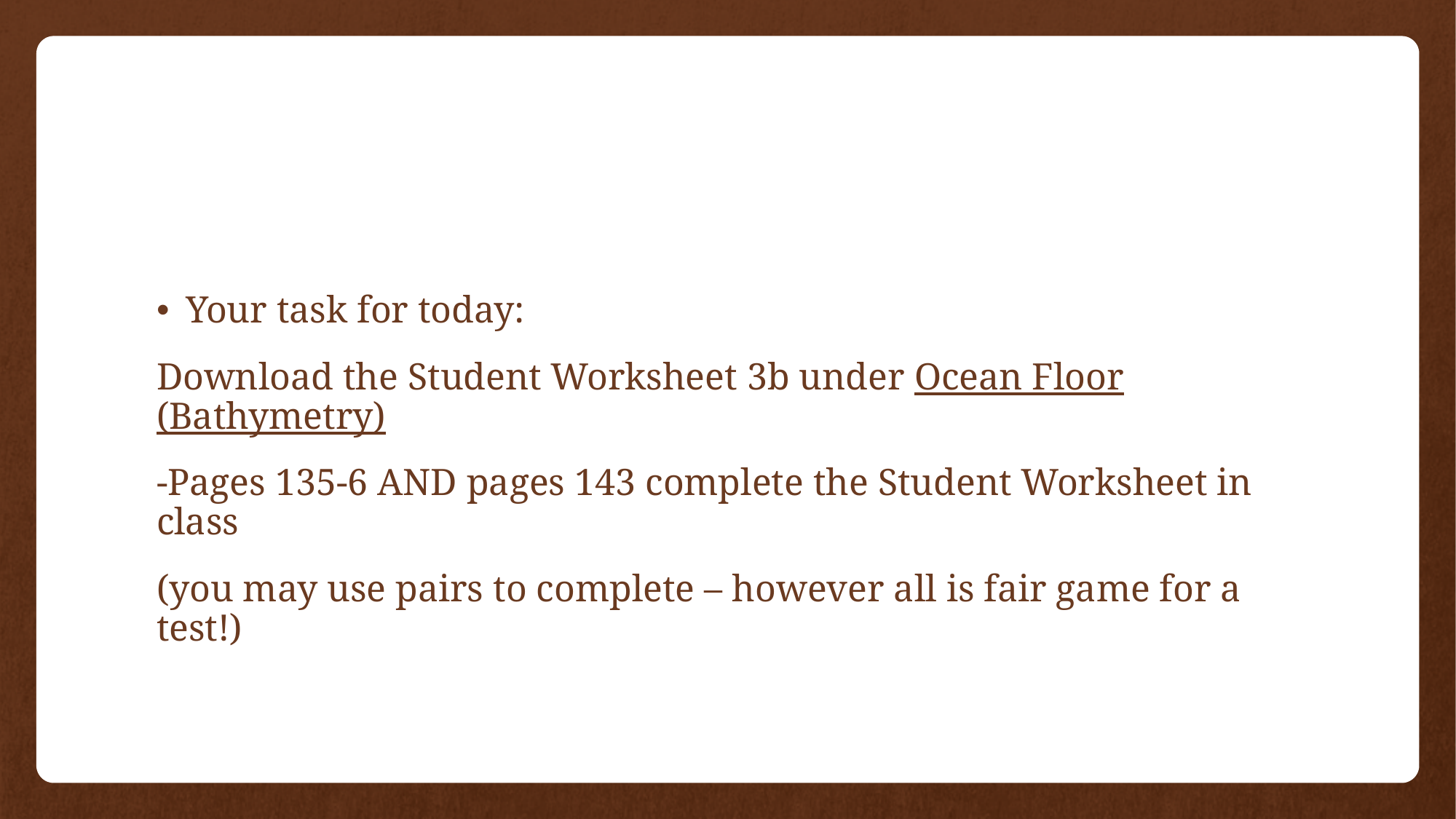

Your task for today:
Download the Student Worksheet 3b under Ocean Floor (Bathymetry)
-Pages 135-6 AND pages 143 complete the Student Worksheet in class
(you may use pairs to complete – however all is fair game for a test!)